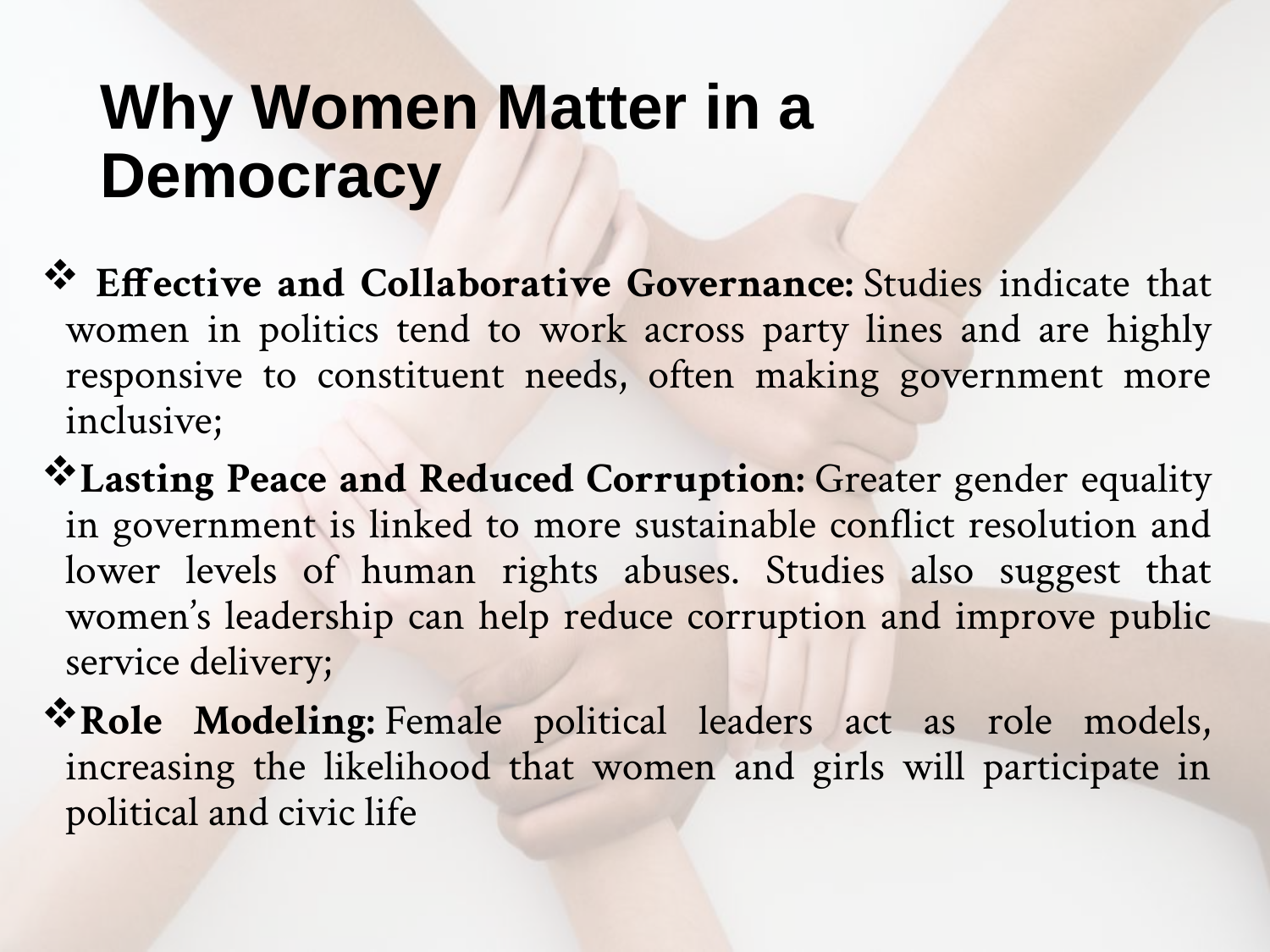

# Why Women Matter in a Democracy
 Effective and Collaborative Governance: Studies indicate that women in politics tend to work across party lines and are highly responsive to constituent needs, often making government more inclusive;
Lasting Peace and Reduced Corruption: Greater gender equality in government is linked to more sustainable conflict resolution and lower levels of human rights abuses. Studies also suggest that women’s leadership can help reduce corruption and improve public service delivery;
Role Modeling: Female political leaders act as role models, increasing the likelihood that women and girls will participate in political and civic life